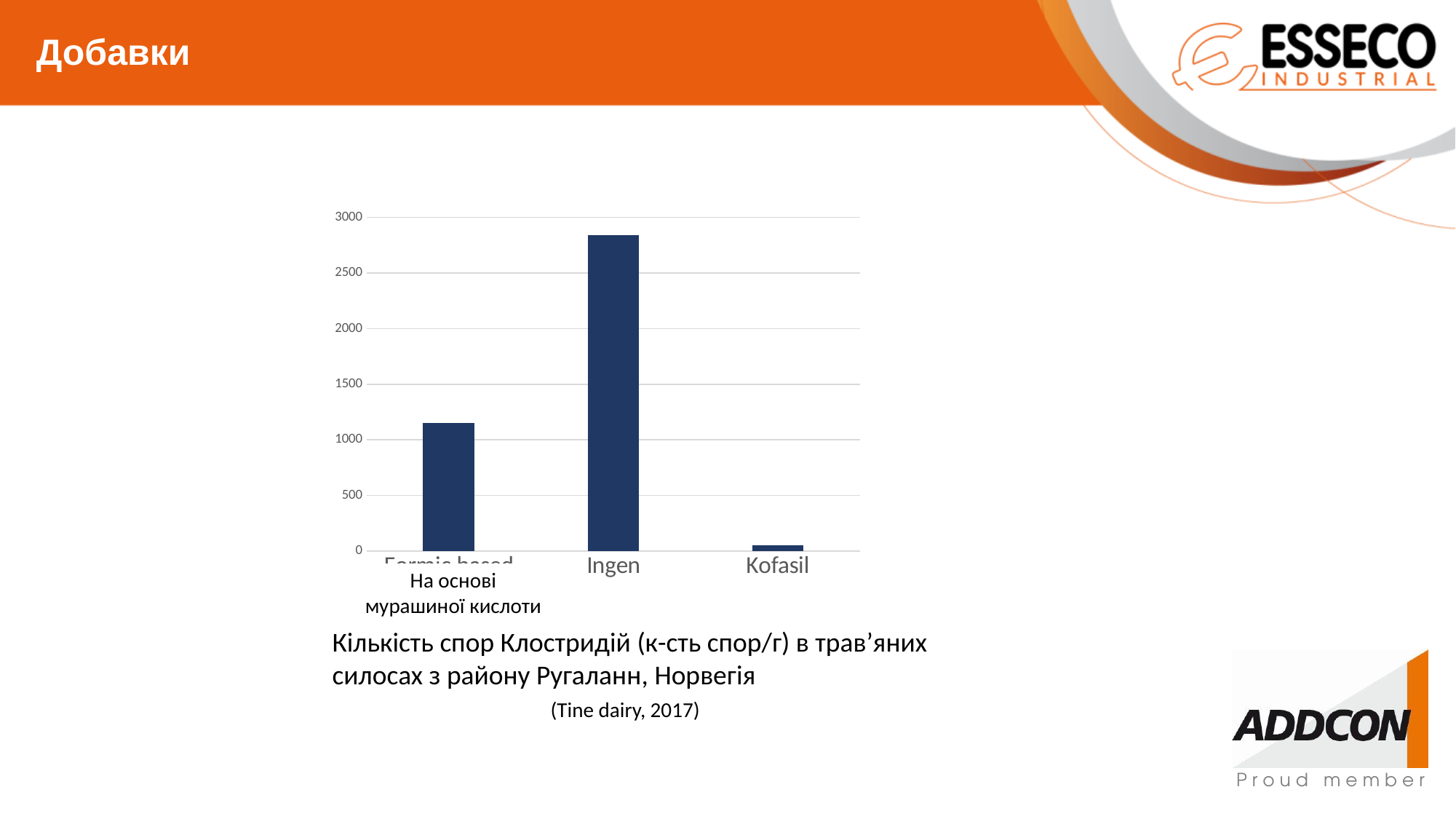

Добавки

### Chart

| Category | Gjennomsnitt KDE smørsyresporer |
|---|---|
| Formic based | 1154.878048780488 |
| Ingen | 2839.133333333333 |
| Kofasil | 51.0 |
На основі мурашиної кислоти
Кількість спор Клостридій (к-сть спор/г) в трав’яних силосах з району Ругаланн, Норвегія
 	    	(Tine dairy, 2017)